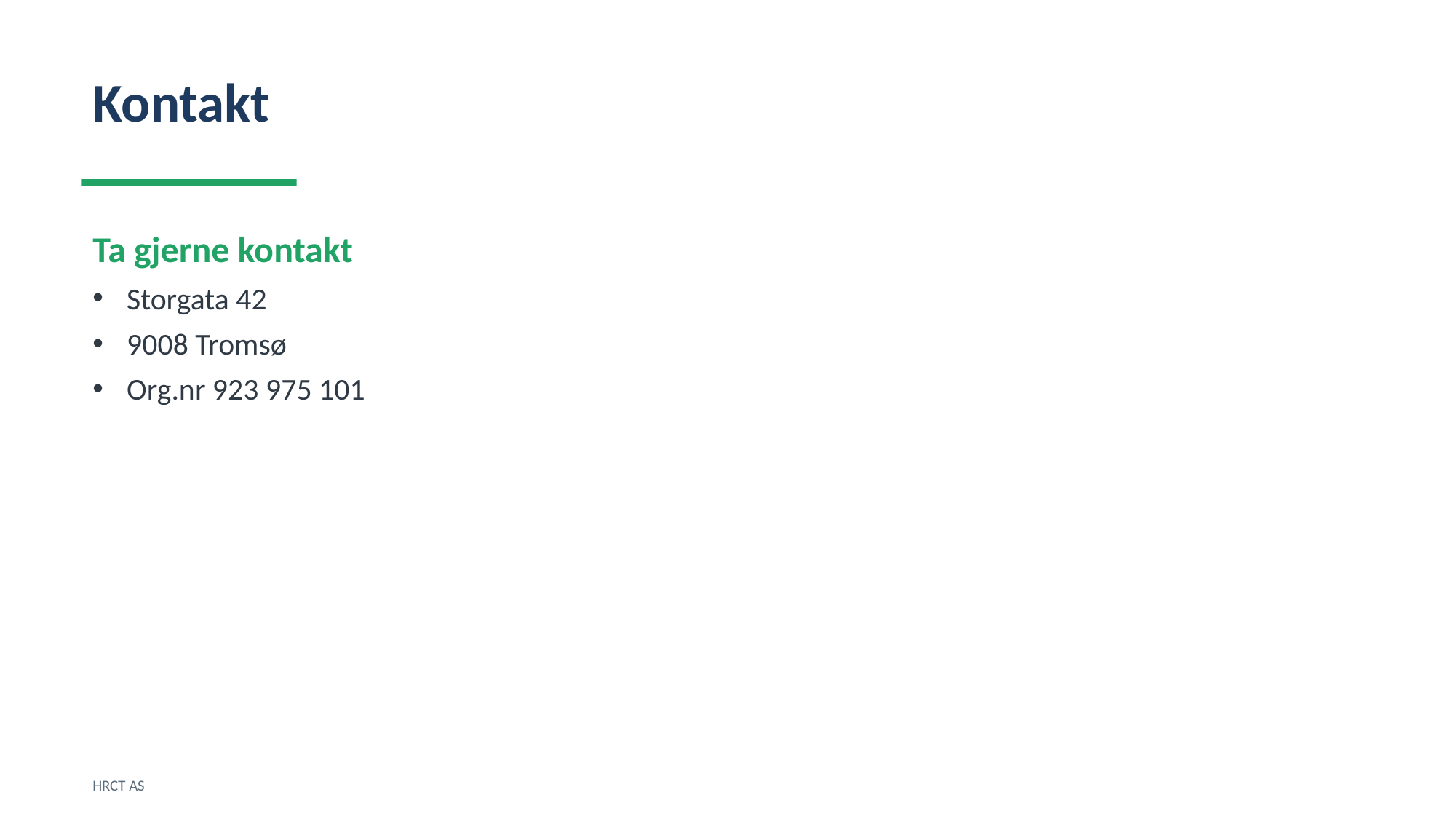

Kontakt

Ta gjerne kontakt
Storgata 42
9008 Tromsø
Org.nr 923 975 101
HRCT AS